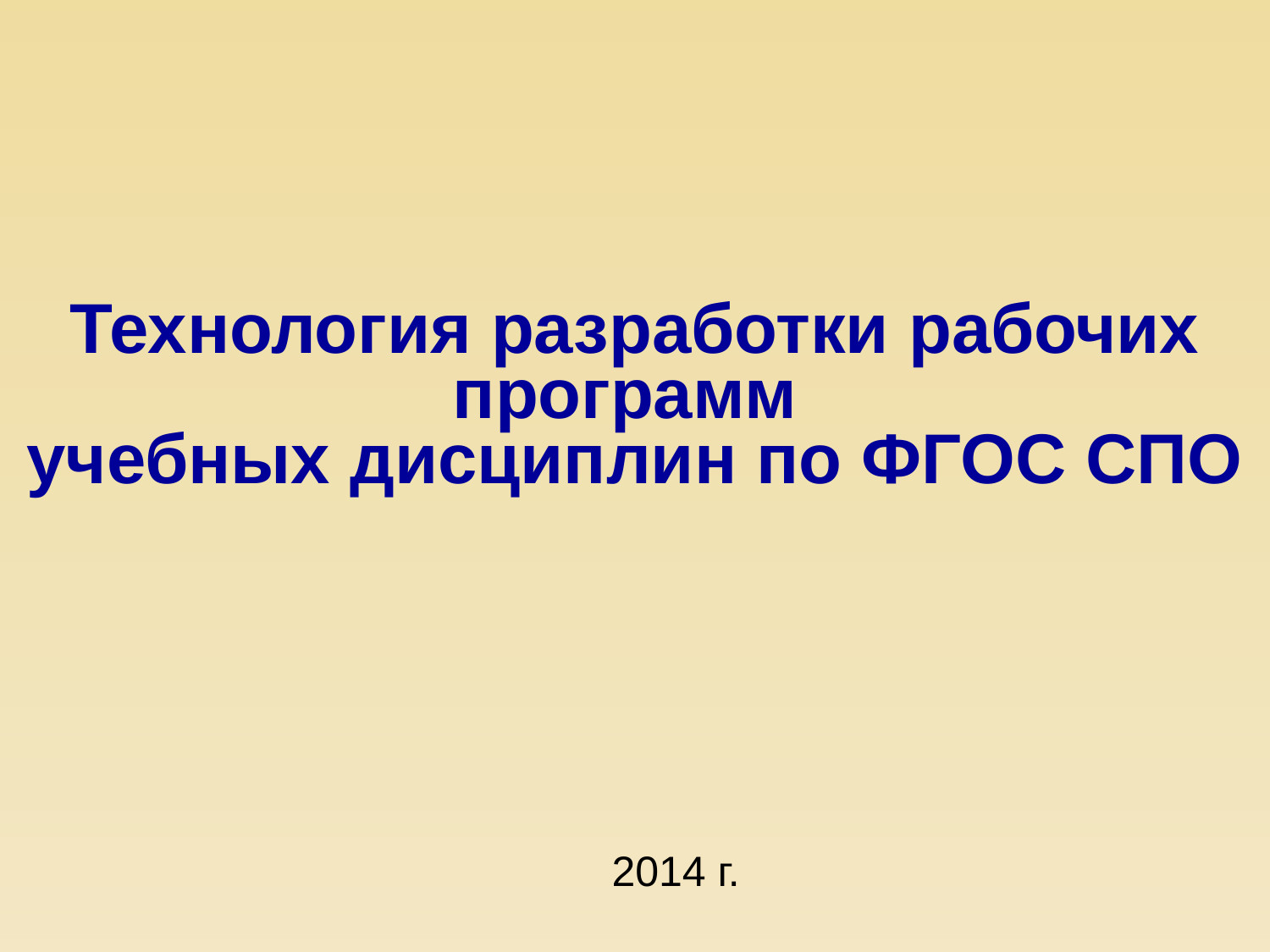

#
Технология разработки рабочих программ
учебных дисциплин по ФГОС СПО

 2014 г.